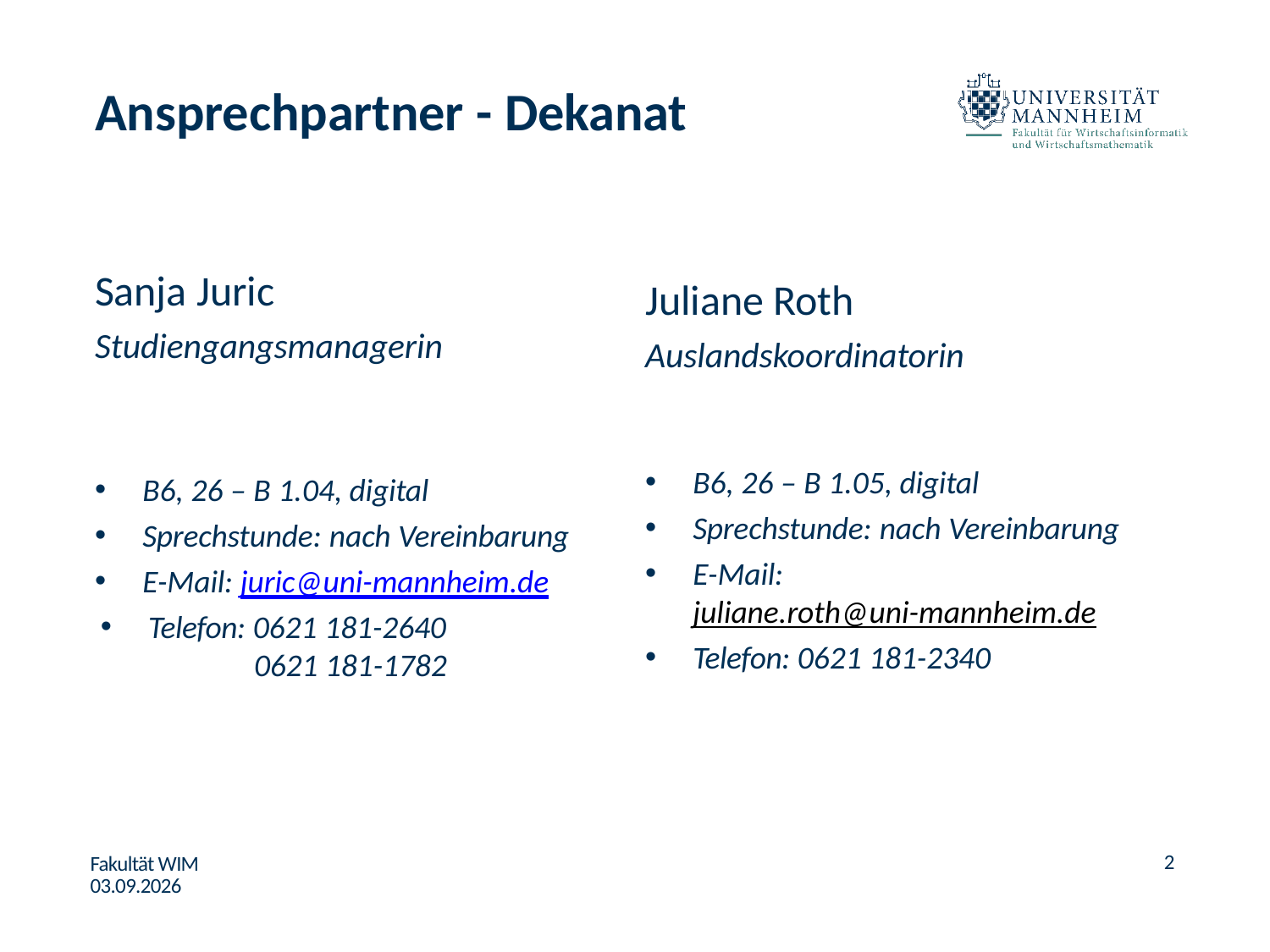

# Ansprechpartner - Dekanat
Sanja Juric
Studiengangsmanagerin
Juliane Roth
Auslandskoordinatorin

B6, 26 – B 1.05, digital
Sprechstunde: nach Vereinbarung
E-Mail: juliane.roth@uni-mannheim.de
Telefon: 0621 181-2340
B6, 26 – B 1.04, digital
Sprechstunde: nach Vereinbarung
E-Mail: juric@uni-mannheim.de
Telefon: 0621 181-2640
0621 181-1782
2
Fakultät WIM 03.09.2026